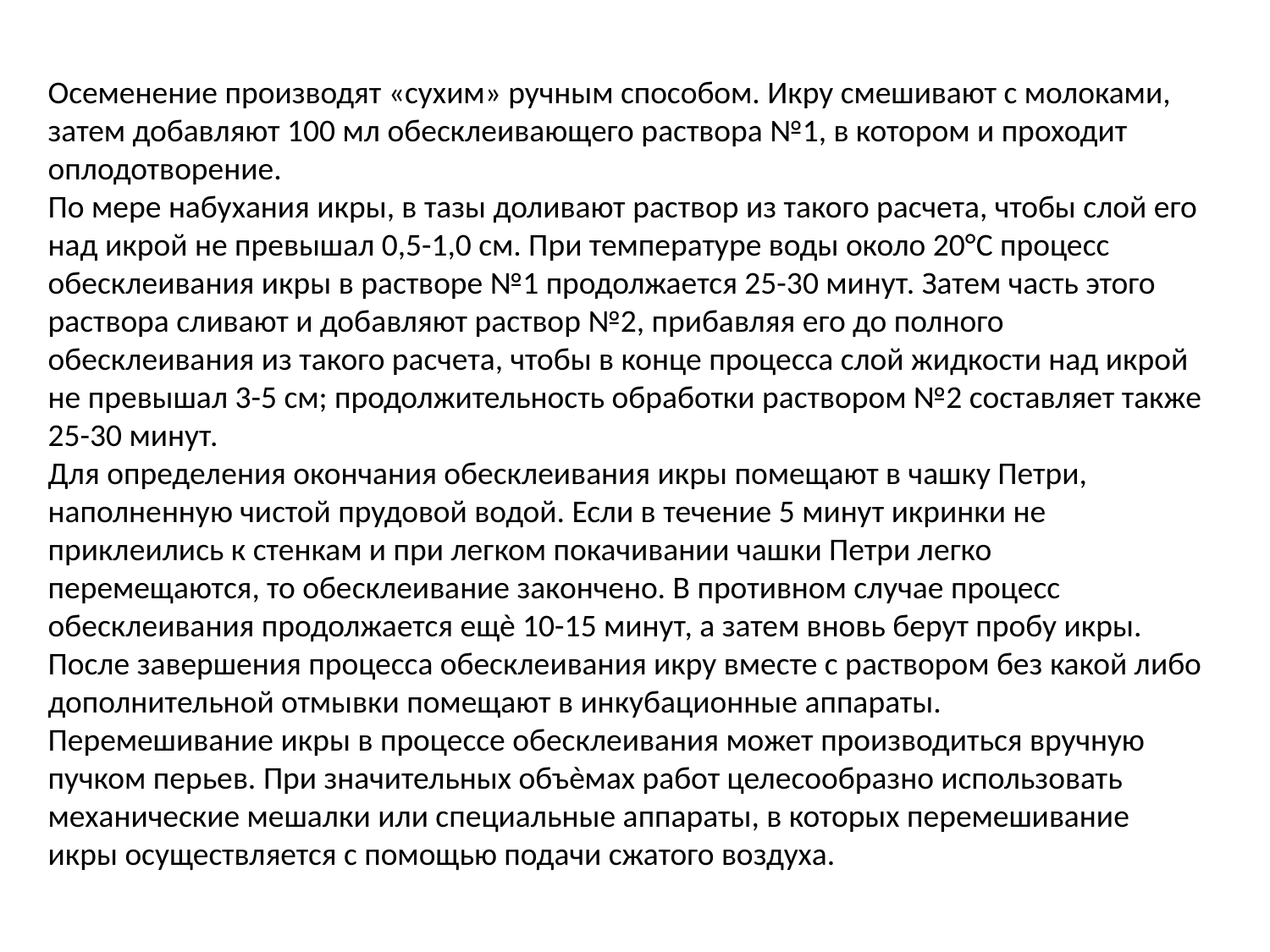

Осеменение производят «сухим» ручным способом. Икру смешивают с молоками, затем добавляют 100 мл обесклеивающего раствора №1, в котором и проходит оплодотворение.
По мере набухания икры, в тазы доливают раствор из такого расчета, чтобы слой его над икрой не превышал 0,5-1,0 см. При температуре воды около 20°С процесс обесклеивания икры в растворе №1 продолжается 25-30 минут. Затем часть этого раствора сливают и добавляют раствор №2, прибавляя его до полного обесклеивания из такого расчета, чтобы в конце процесса слой жидкости над икрой не превышал 3-5 см; продолжительность обработки раствором №2 составляет также 25-30 минут.
Для определения окончания обесклеивания икры помещают в чашку Петри, наполненную чистой прудовой водой. Если в течение 5 минут икринки не приклеились к стенкам и при легком покачивании чашки Петри легко перемещаются, то обесклеивание закончено. В противном случае процесс обесклеивания продолжается ещѐ 10-15 минут, а затем вновь берут пробу икры. После завершения процесса обесклеивания икру вместе с раствором без какой либо дополнительной отмывки помещают в инкубационные аппараты.
Перемешивание икры в процессе обесклеивания может производиться вручную пучком перьев. При значительных объѐмах работ целесообразно использовать механические мешалки или специальные аппараты, в которых перемешивание икры осуществляется с помощью подачи сжатого воздуха.